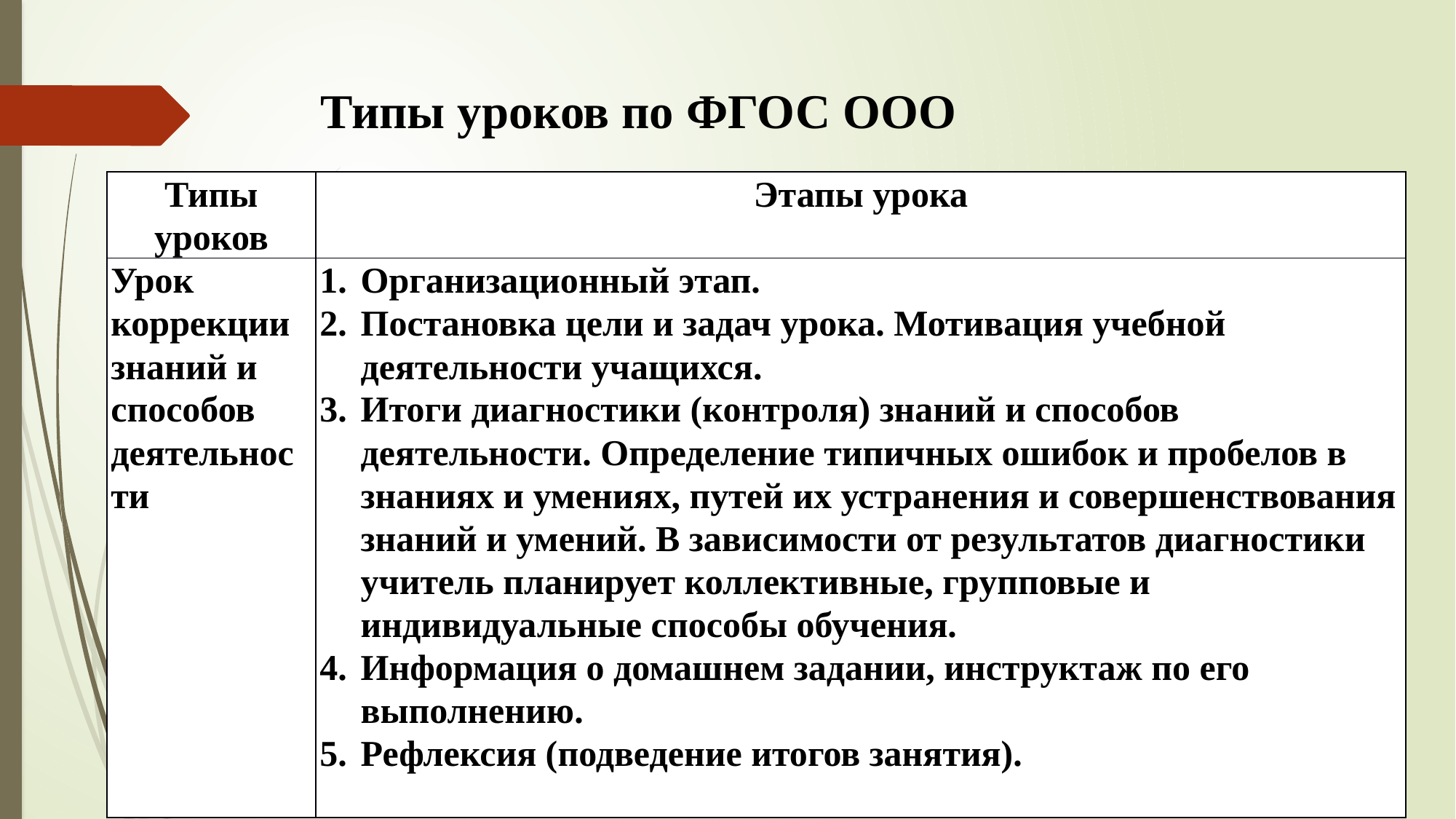

# Типы уроков по ФГОС ООО
| Типы уроков | Этапы урока |
| --- | --- |
| Урок коррекции знаний и способов деятельности | Организационный этап. Постановка цели и задач урока. Мотивация учебной деятельности учащихся. Итоги диагностики (контроля) знаний и способов деятельности. Определение типичных ошибок и пробелов в знаниях и умениях, путей их устранения и совершенствования знаний и умений. В зависимости от результатов диагностики учитель планирует коллективные, групповые и индивидуальные способы обучения. Информация о домашнем задании, инструктаж по его выполнению. Рефлексия (подведение итогов занятия). |